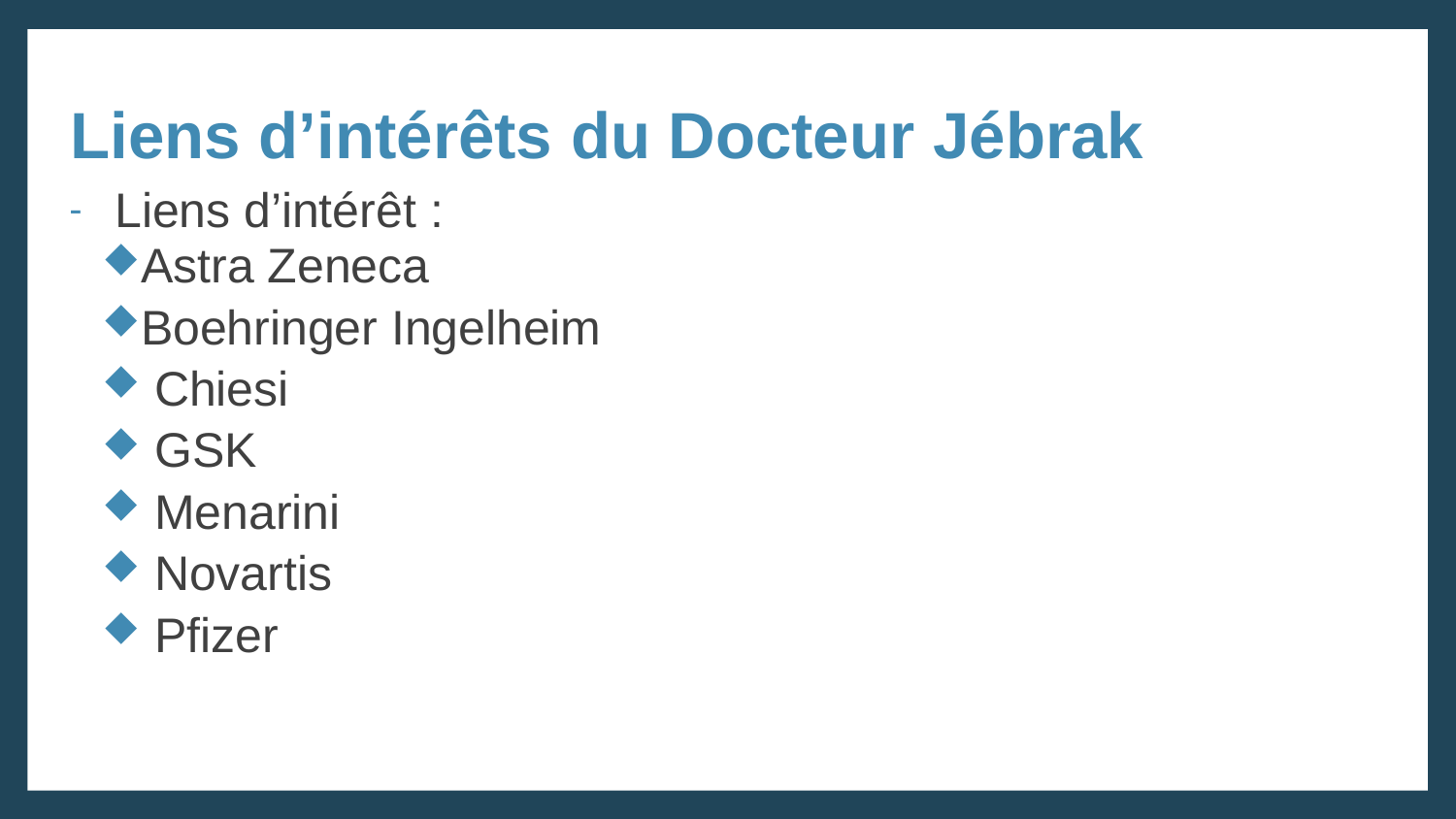

# Liens d’intérêts du Docteur Jébrak
Liens d’intérêt :
Astra Zeneca
Boehringer Ingelheim
 Chiesi
 GSK
 Menarini
 Novartis
 Pfizer